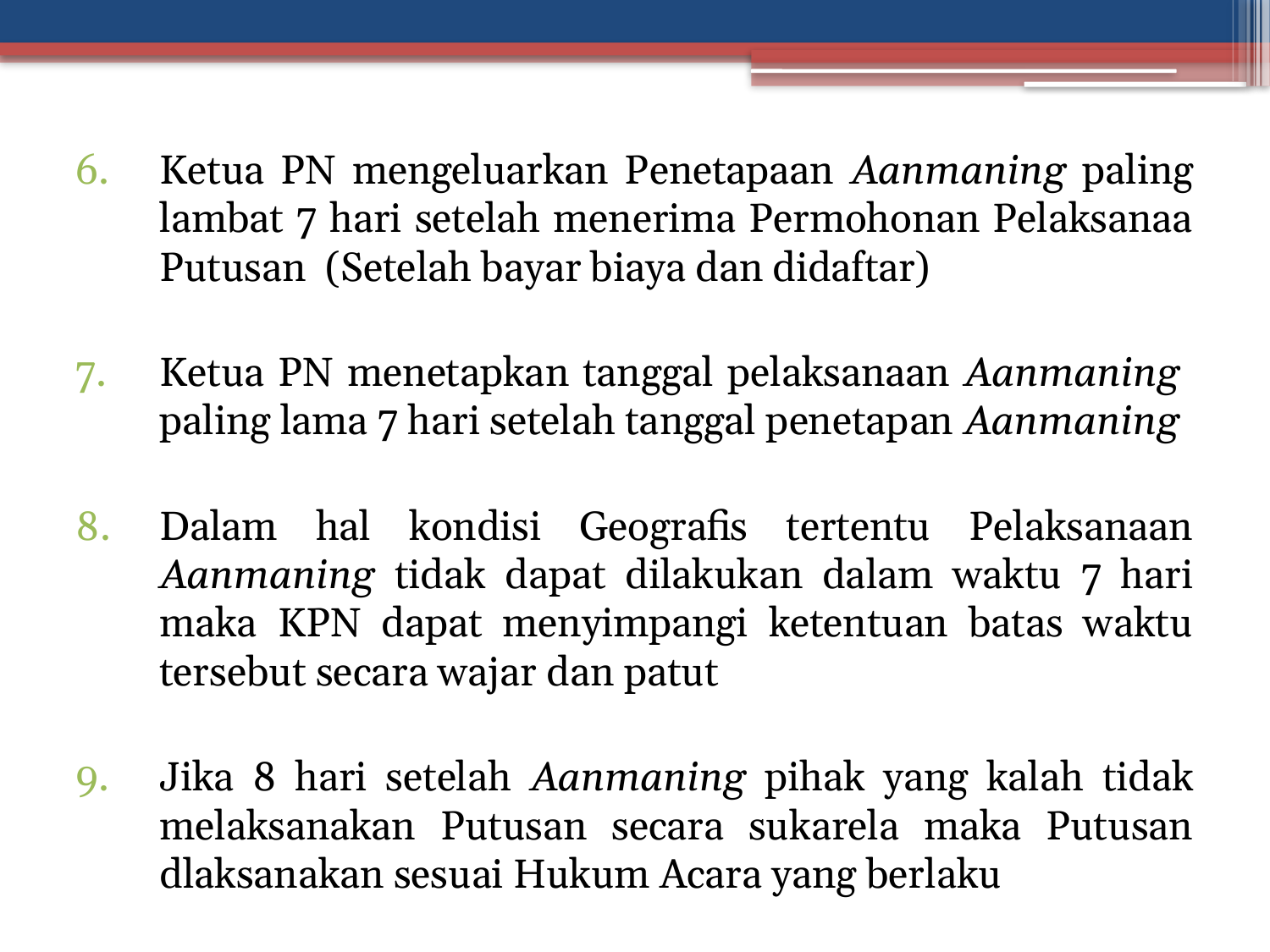

Ketua PN mengeluarkan Penetapaan Aanmaning paling lambat 7 hari setelah menerima Permohonan Pelaksanaa Putusan  (Setelah bayar biaya dan didaftar)

Ketua PN menetapkan tanggal pelaksanaan Aanmaning  paling lama 7 hari setelah tanggal penetapan Aanmaning

Dalam hal kondisi Geografis tertentu Pelaksanaan Aanmaning tidak dapat dilakukan dalam waktu 7 hari maka KPN dapat menyimpangi ketentuan batas waktu tersebut secara wajar dan patut

Jika 8 hari setelah Aanmaning pihak yang kalah tidak melaksanakan Putusan secara sukarela maka Putusan dlaksanakan sesuai Hukum Acara yang berlaku